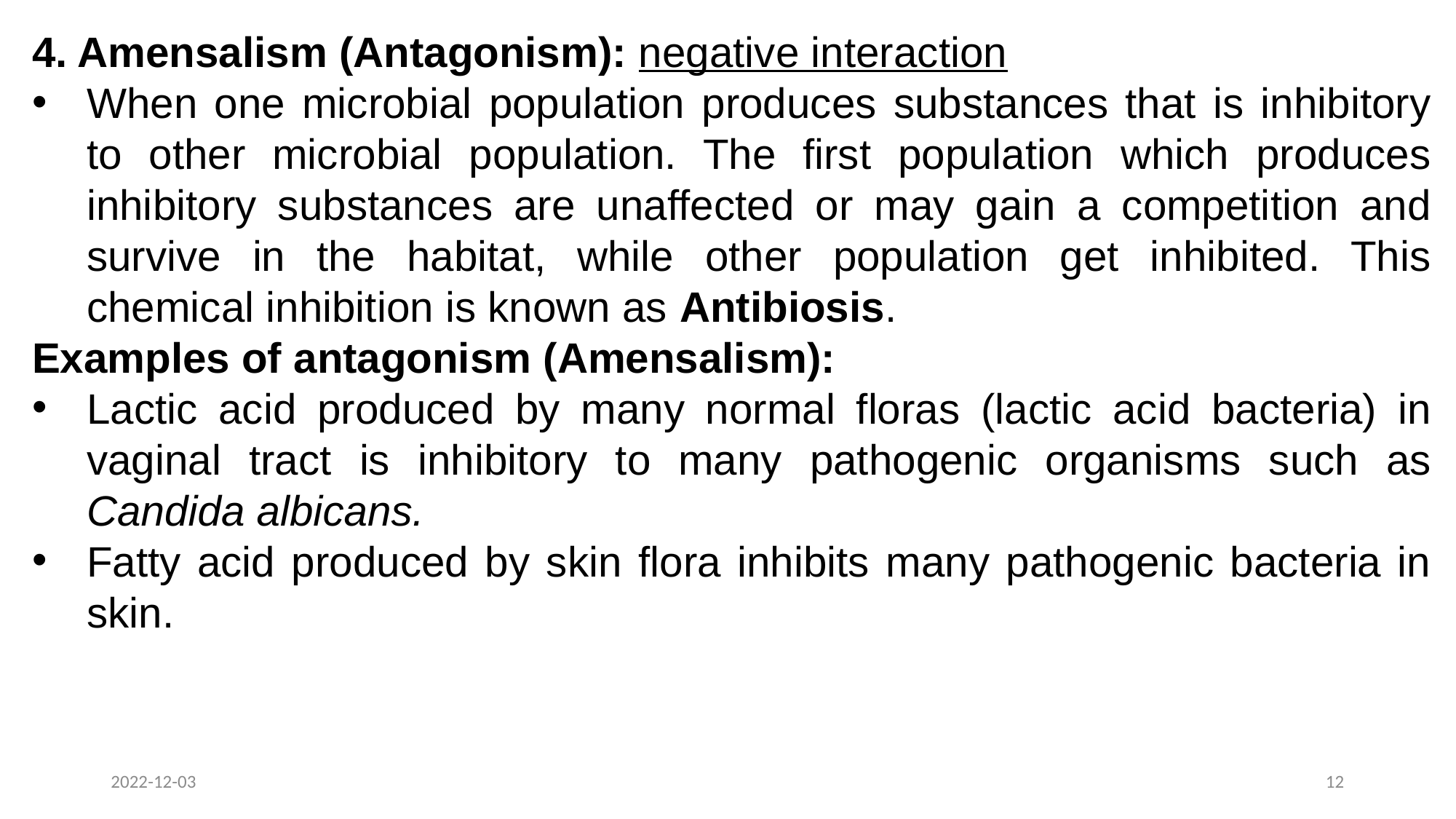

4. Amensalism (Antagonism): negative interaction
When one microbial population produces substances that is inhibitory to other microbial population. The first population which produces inhibitory substances are unaffected or may gain a competition and survive in the habitat, while other population get inhibited. This chemical inhibition is known as Antibiosis.
Examples of antagonism (Amensalism):
Lactic acid produced by many normal floras (lactic acid bacteria) in vaginal tract is inhibitory to many pathogenic organisms such as Candida albicans.
Fatty acid produced by skin flora inhibits many pathogenic bacteria in skin.
2022-12-03
12